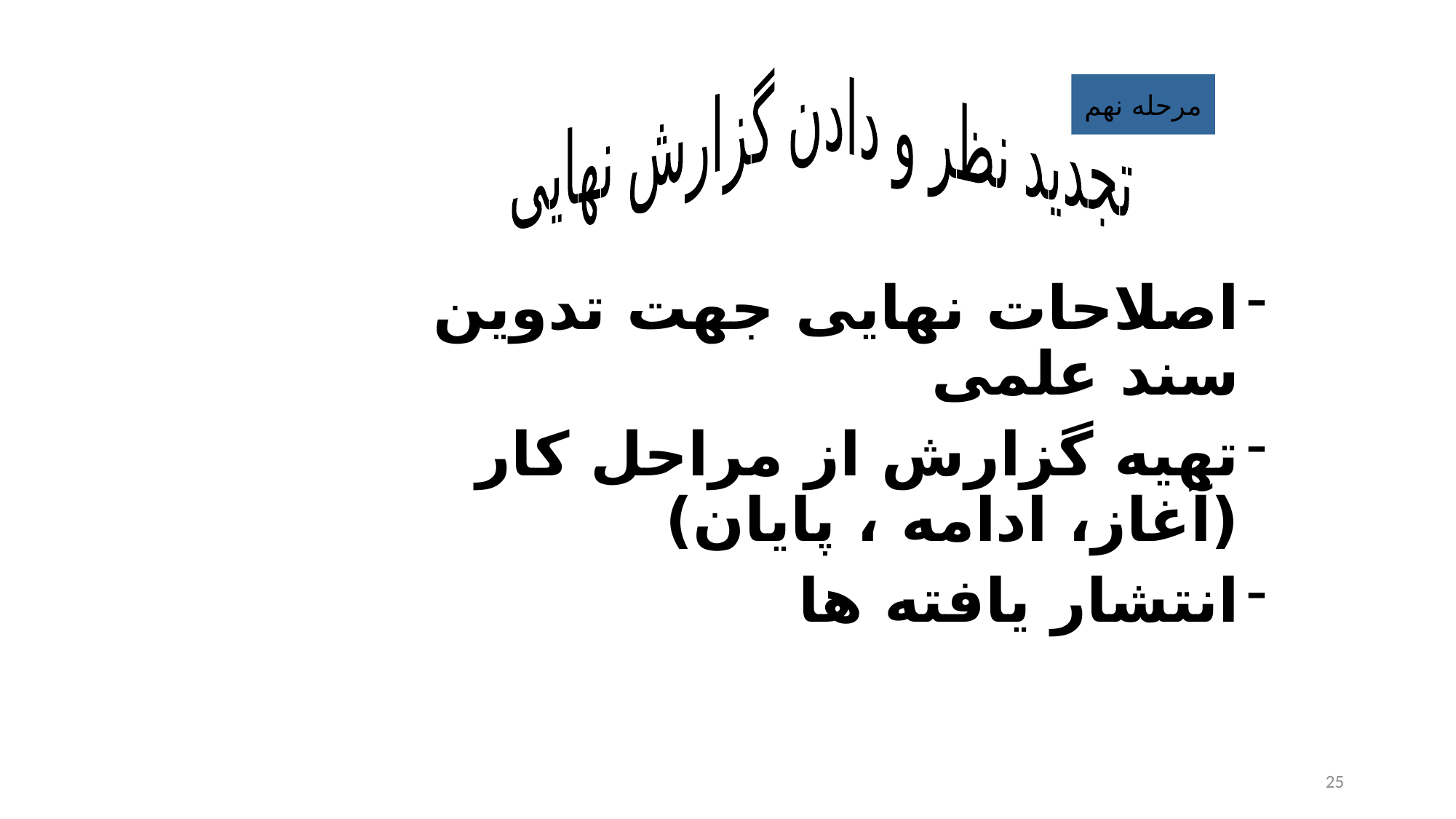

تجدید نظر و دادن گزارش نهایی
مرحله نهم
اصلاحات نهایی جهت تدوین سند علمی
تهیه گزارش از مراحل کار (آغاز، ادامه ، پایان)
انتشار یافته ها
25